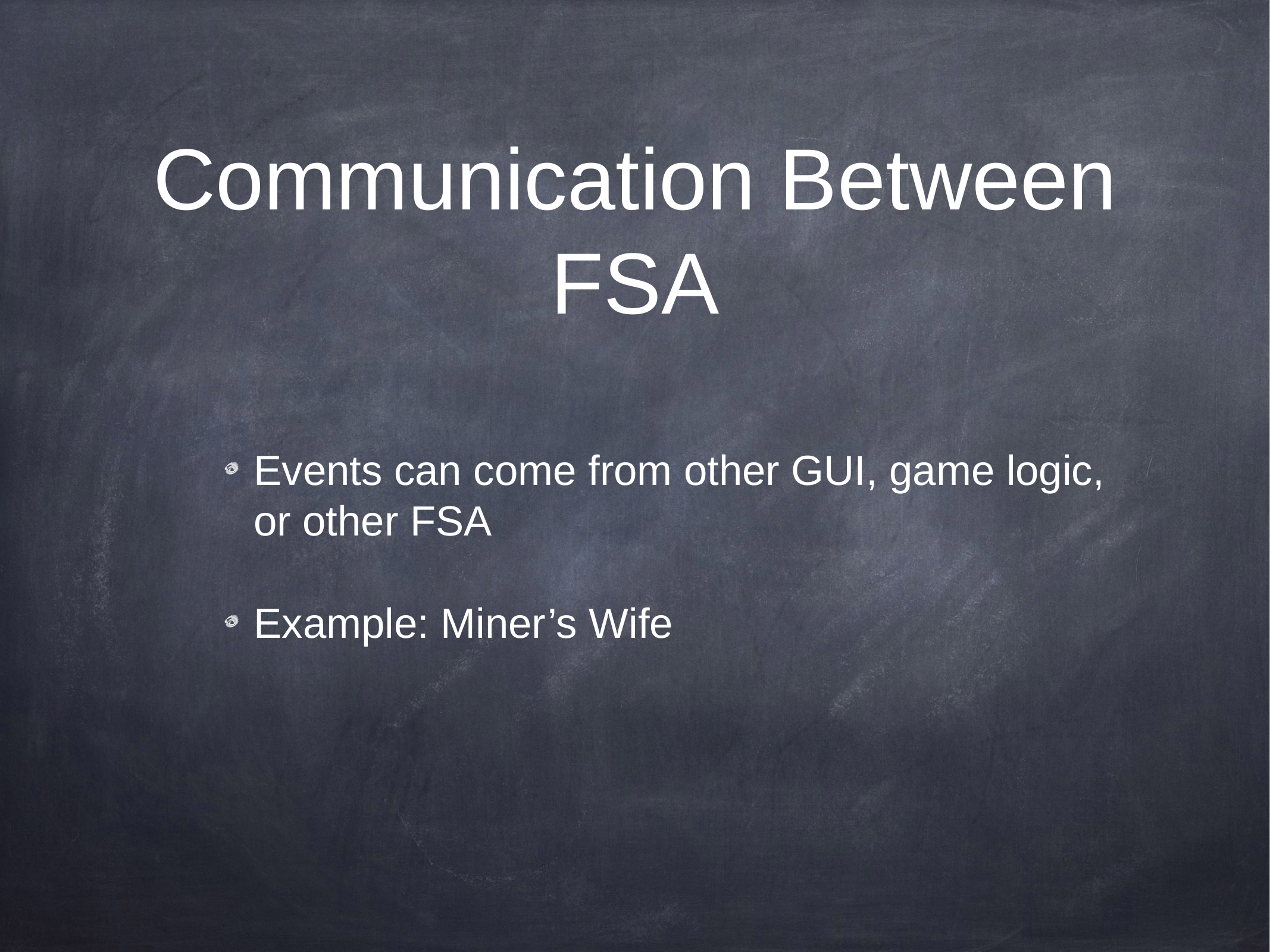

# Communication Between FSA
Events can come from other GUI, game logic, or other FSA
Example: Miner’s Wife